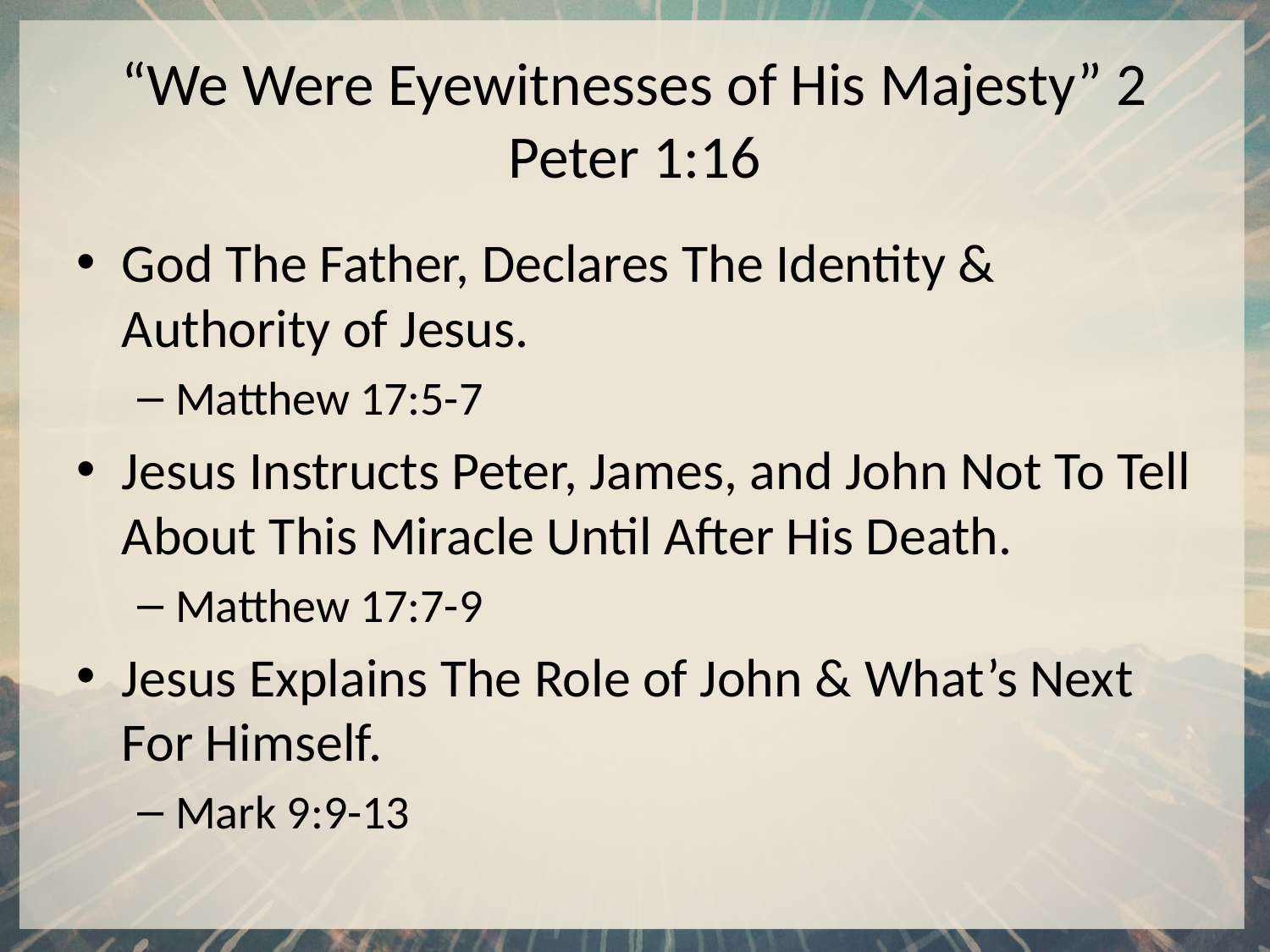

# “We Were Eyewitnesses of His Majesty” 2 Peter 1:16
God The Father, Declares The Identity & Authority of Jesus.
Matthew 17:5-7
Jesus Instructs Peter, James, and John Not To Tell About This Miracle Until After His Death.
Matthew 17:7-9
Jesus Explains The Role of John & What’s Next For Himself.
Mark 9:9-13